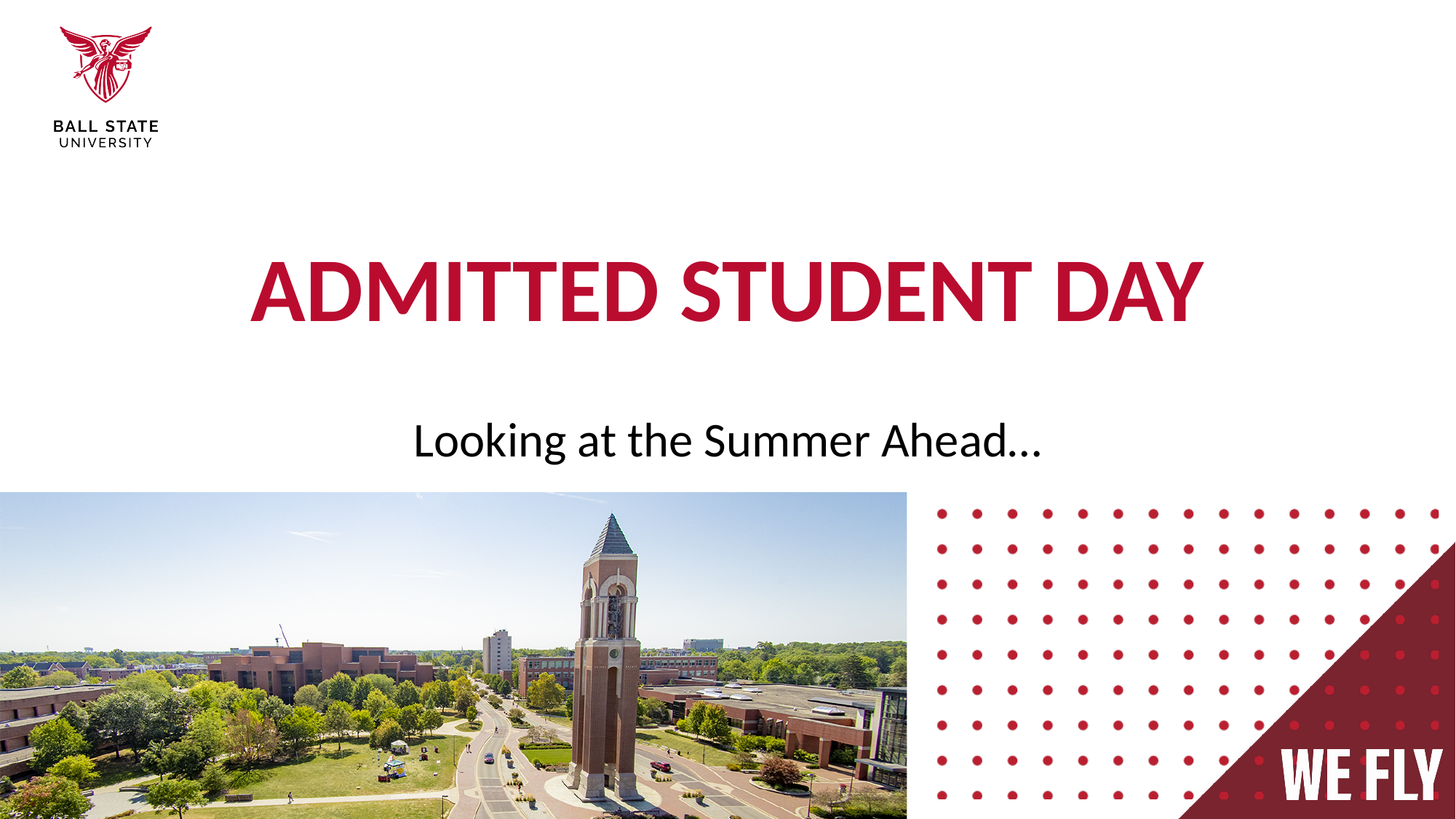

# Admitted student day
Looking at the Summer Ahead…